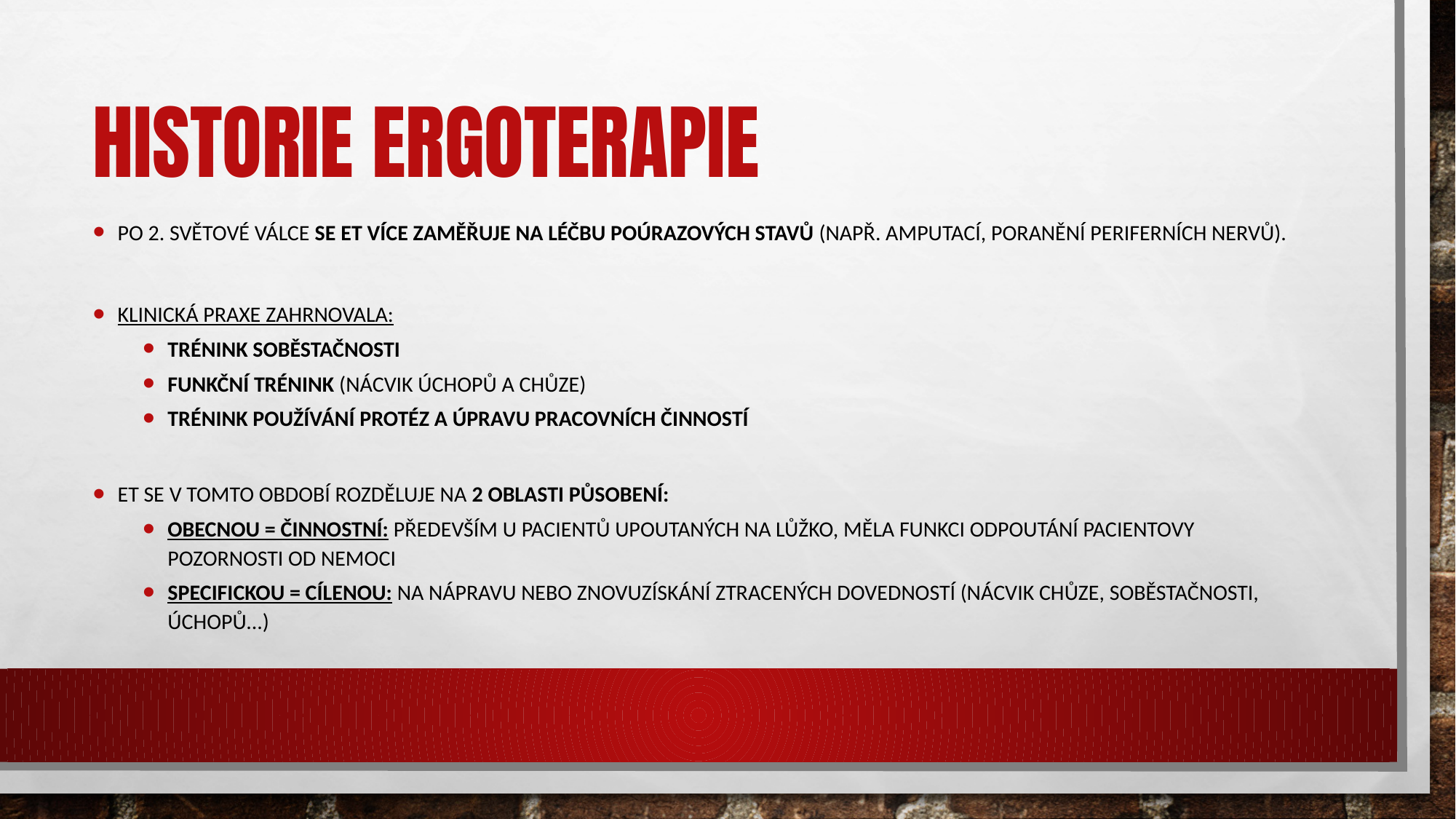

# Historie Ergoterapie
Po 2. světové válce se ET více zaměřuje na léčbu poúrazových stavů (např. amputací, poranění periferních nervů).

Klinická praxe zahrnovala:
Trénink soběstačnosti
Funkční trénink (nácvik úchopů a chůze)
Trénink používání protéz a úpravu pracovních činností

ET se v tomto období rozděluje na 2 oblasti působení:
Obecnou = činnostní: především u pacientů upoutaných na lůžko, měla funkci odpoutání pacientovy pozornosti od nemoci
Specifickou = cílenou: na nápravu nebo znovuzískání ztracených dovedností (nácvik chůze, soběstačnosti, úchopů...)